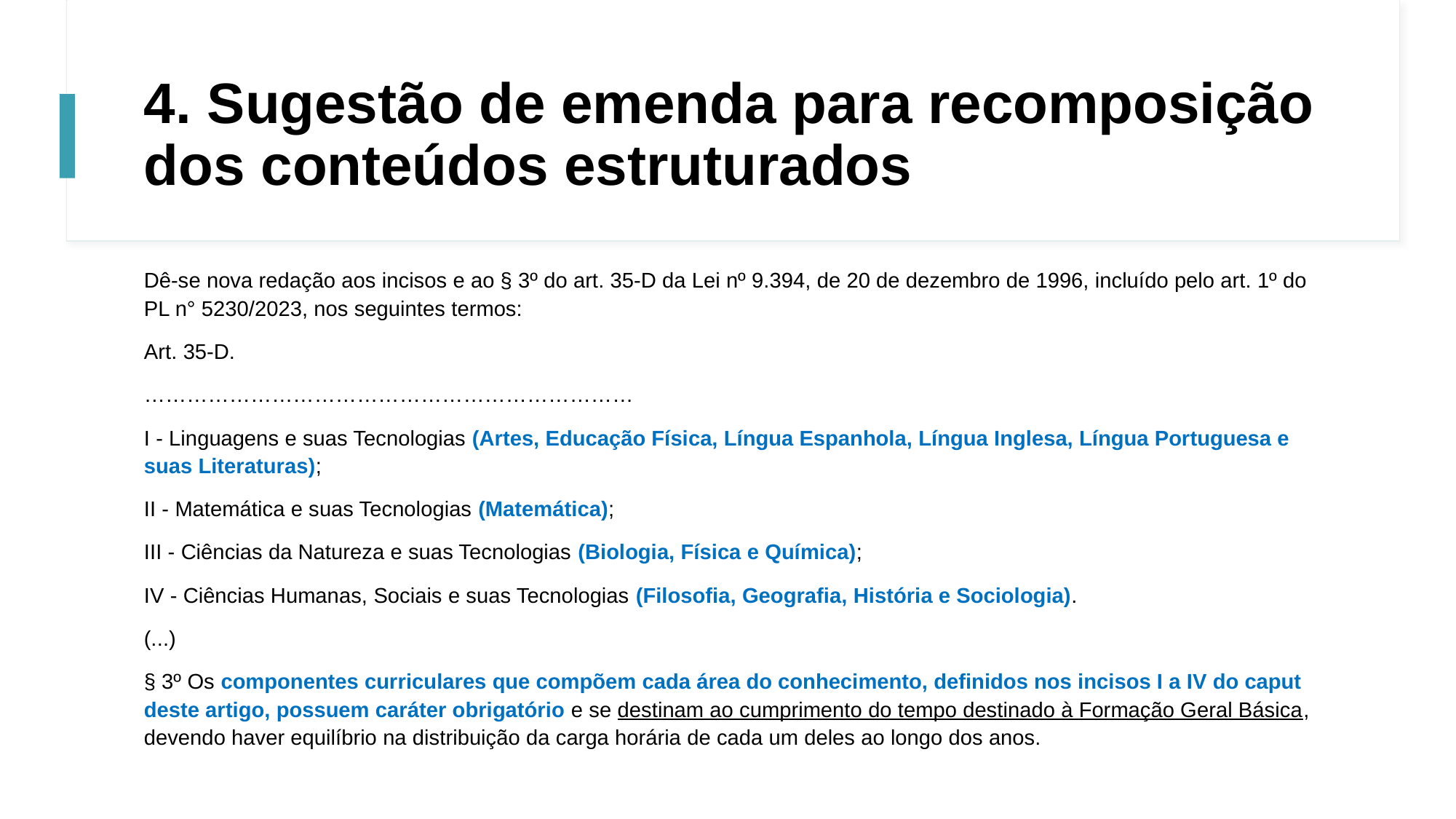

# 4. Sugestão de emenda para recomposição dos conteúdos estruturados
Dê-se nova redação aos incisos e ao § 3º do art. 35-D da Lei nº 9.394, de 20 de dezembro de 1996, incluído pelo art. 1º do PL n° 5230/2023, nos seguintes termos:
Art. 35-D.
……………………………………………………………
I - Linguagens e suas Tecnologias (Artes, Educação Física, Língua Espanhola, Língua Inglesa, Língua Portuguesa e suas Literaturas);
II - Matemática e suas Tecnologias (Matemática);
III - Ciências da Natureza e suas Tecnologias (Biologia, Física e Química);
IV - Ciências Humanas, Sociais e suas Tecnologias (Filosofia, Geografia, História e Sociologia).
(...)
§ 3º Os componentes curriculares que compõem cada área do conhecimento, definidos nos incisos I a IV do caput deste artigo, possuem caráter obrigatório e se destinam ao cumprimento do tempo destinado à Formação Geral Básica, devendo haver equilíbrio na distribuição da carga horária de cada um deles ao longo dos anos.